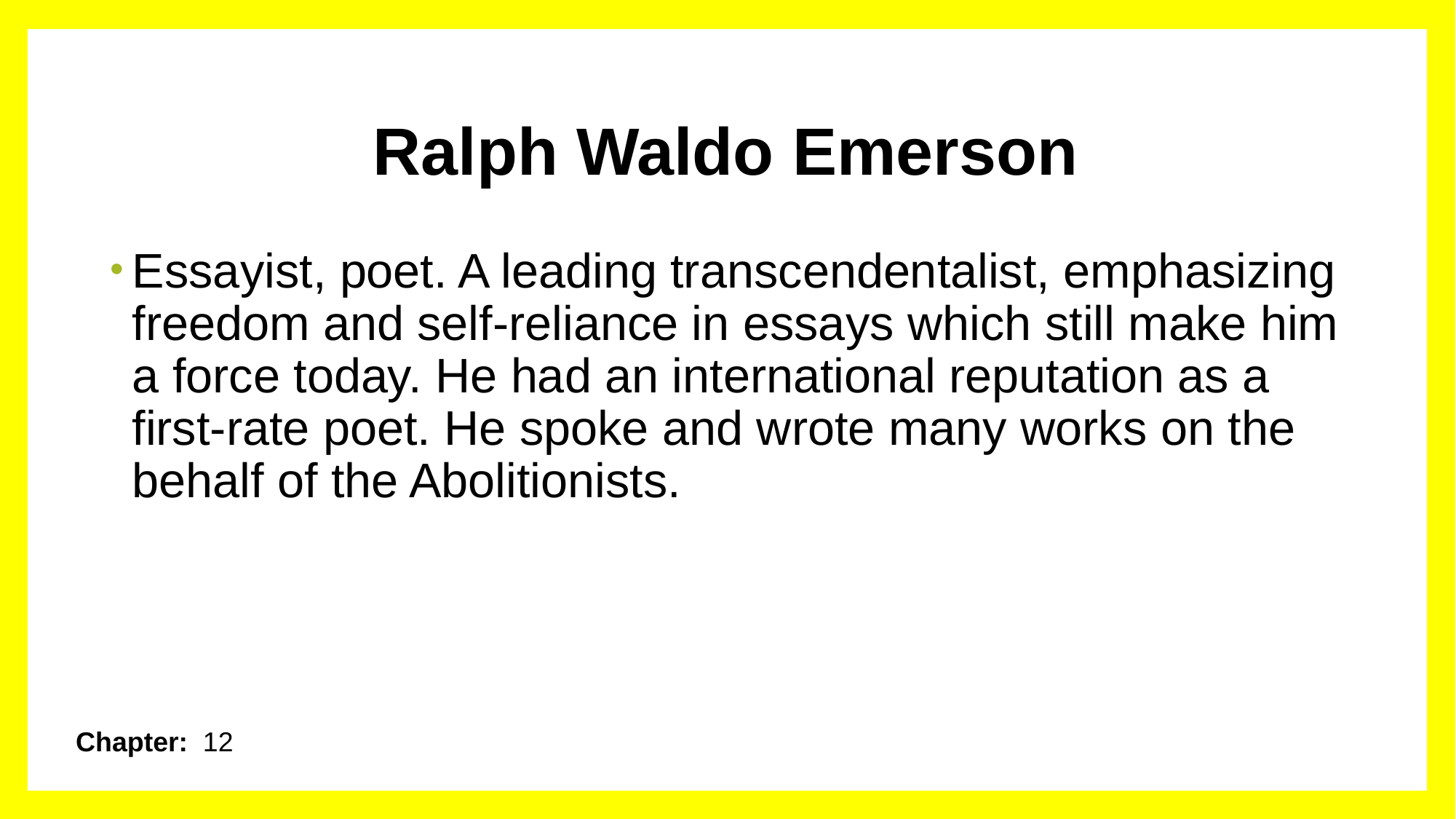

# Ralph Waldo Emerson
Essayist, poet. A leading transcendentalist, emphasizing freedom and self-reliance in essays which still make him a force today. He had an international reputation as a first-rate poet. He spoke and wrote many works on the behalf of the Abolitionists.
Chapter:  12